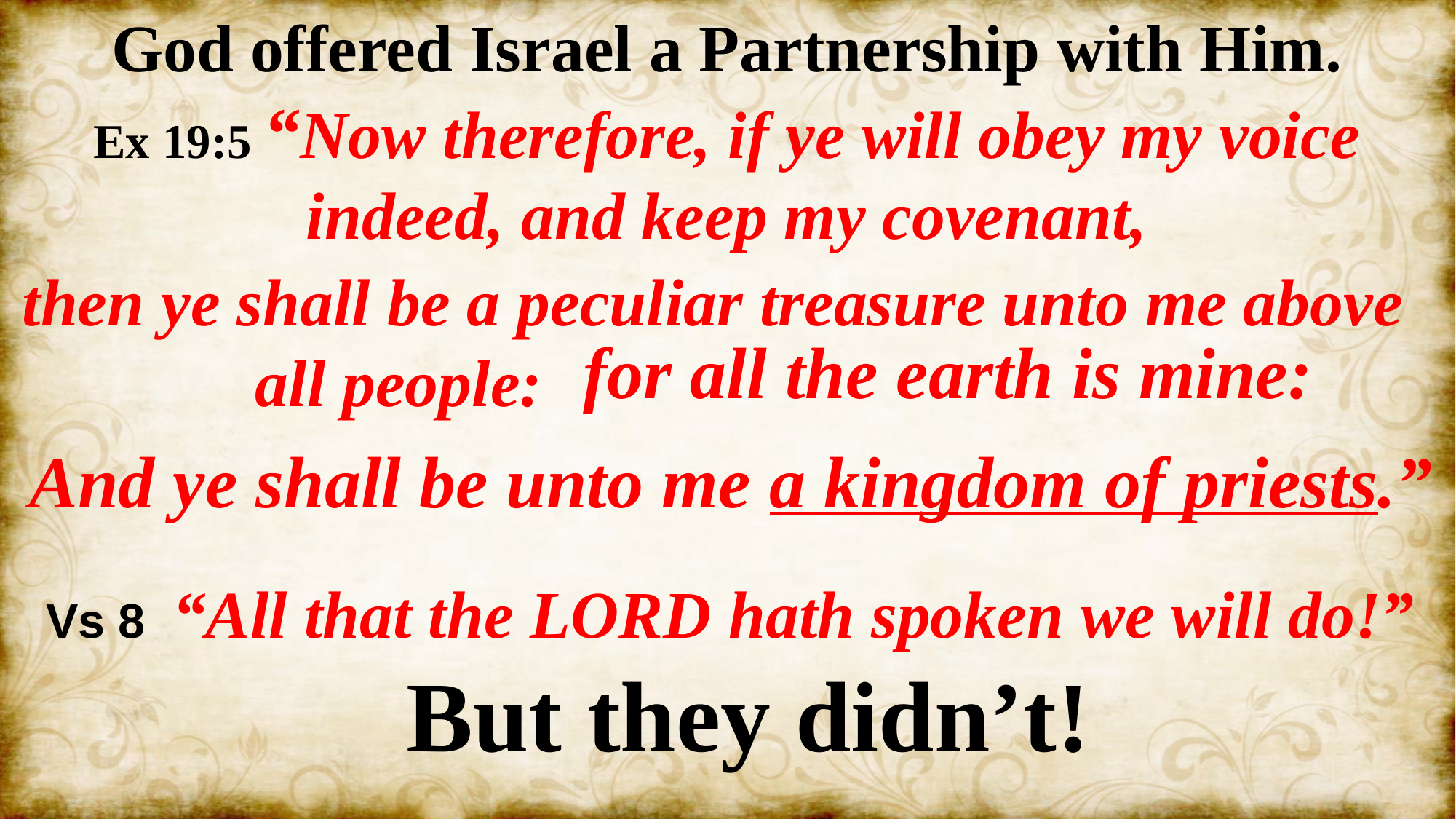

God offered Israel a Partnership with Him.
Ex 19:5 “Now therefore, if ye will obey my voice indeed, and keep my covenant,
 then ye shall be a peculiar treasure unto me above
               all people:

for all the earth is mine:
And ye shall be unto me a kingdom of priests.”
Vs 8  “All that the LORD hath spoken we will do!”
But they didn’t!